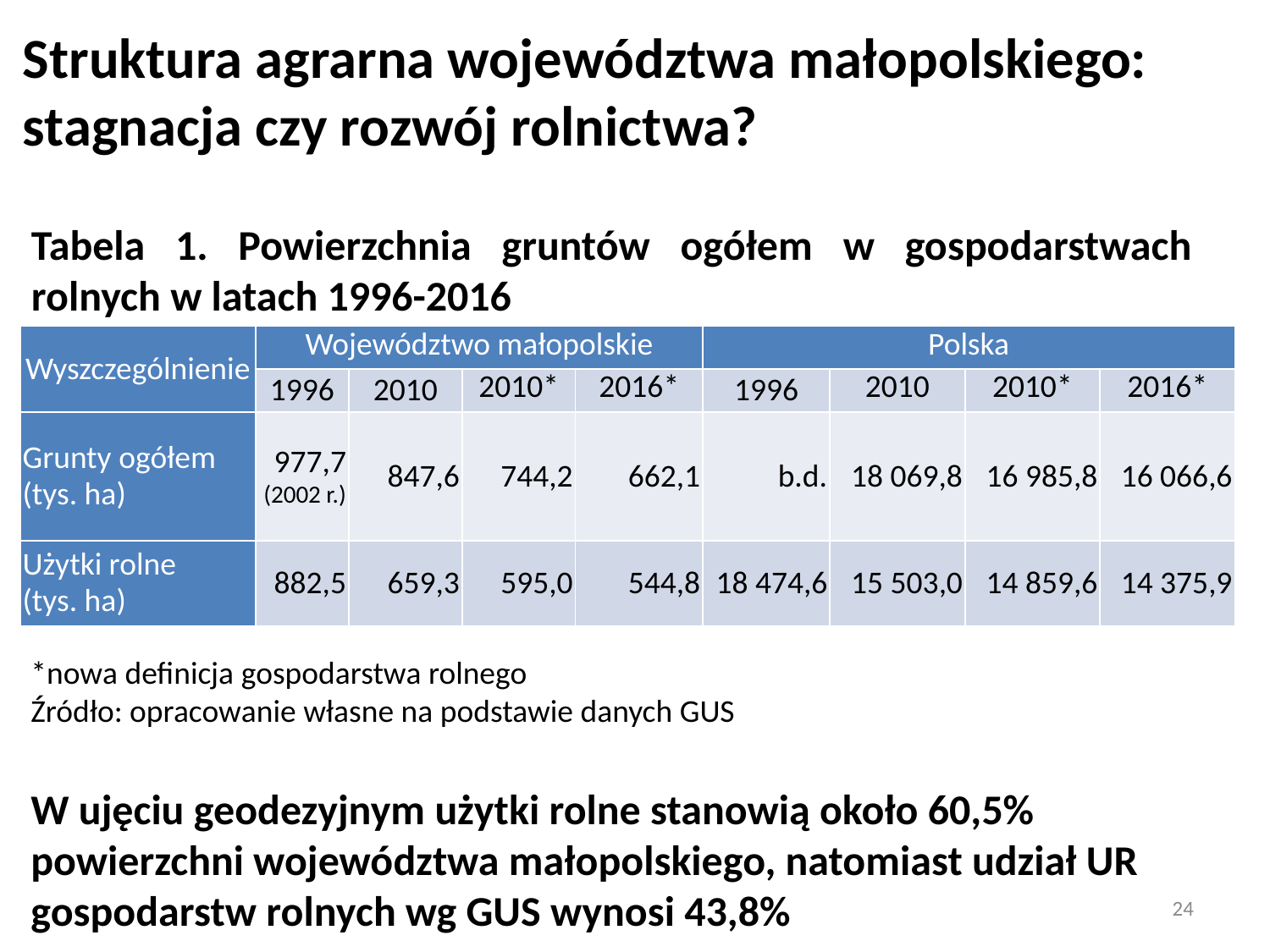

Struktura agrarna województwa małopolskiego: stagnacja czy rozwój rolnictwa?
Tabela 1. Powierzchnia gruntów ogółem w gospodarstwach rolnych w latach 1996-2016
| Wyszczególnienie | Województwo małopolskie |  |  |  | Polska |  |  |  |
| --- | --- | --- | --- | --- | --- | --- | --- | --- |
|  | 1996 | 2010 | 2010\* | 2016\* | 1996 | 2010 | 2010\* | 2016\* |
| Grunty ogółem (tys. ha) | 977,7 (2002 r.) | 847,6 | 744,2 | 662,1 | b.d. | 18 069,8 | 16 985,8 | 16 066,6 |
| Użytki rolne (tys. ha) | 882,5 | 659,3 | 595,0 | 544,8 | 18 474,6 | 15 503,0 | 14 859,6 | 14 375,9 |
*nowa definicja gospodarstwa rolnego
Źródło: opracowanie własne na podstawie danych GUS
W ujęciu geodezyjnym użytki rolne stanowią około 60,5% powierzchni województwa małopolskiego, natomiast udział UR gospodarstw rolnych wg GUS wynosi 43,8%
24